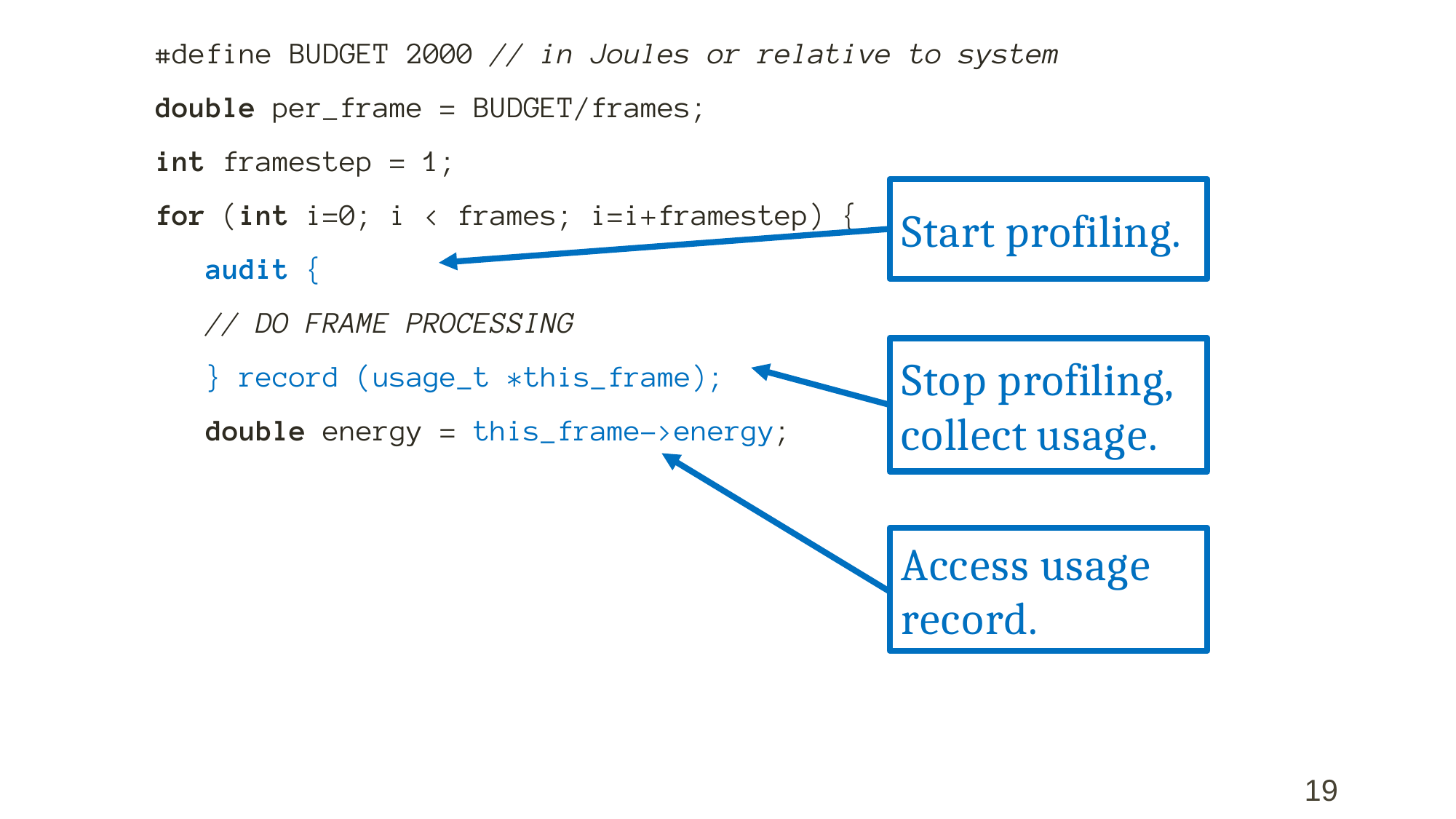

#define BUDGET 2000 // in Joules or relative to system
double per_frame = BUDGET/frames;
int framestep = 1;
for (int i=0; i < frames; i=i+framestep) {
	audit {
	// DO FRAME PROCESSING
	} record (usage_t *this_frame);
	double energy = this_frame->energy;
	ALLOCATION -= energy;
	// if frame didn’t take 90-100% of allocation, reset framestep
	if ((energy > per_frame) || (energy < 0.9*per_frame)) {
		per_frame = (ALLOCATION/(frames-i));
		framestep = (int) ceil(energy/per_frame);
	}
}
Start profiling.

Stop profiling, collect usage.
Access usage record.
19